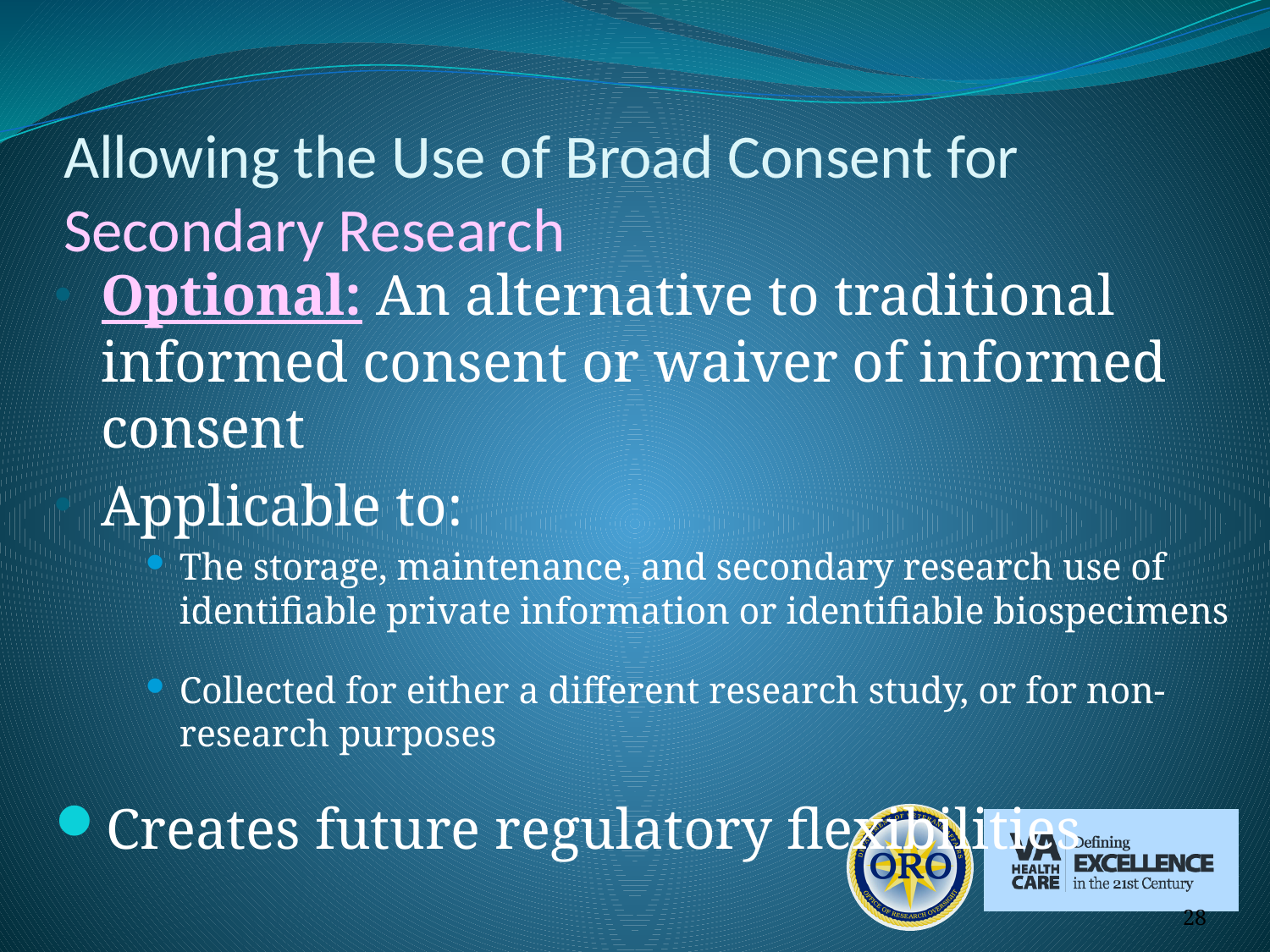

# Allowing the Use of Broad Consent for Secondary Research
Optional: An alternative to traditional informed consent or waiver of informed consent
Applicable to:
The storage, maintenance, and secondary research use of identifiable private information or identifiable biospecimens

Collected for either a different research study, or for non-research purposes

Creates future regulatory flexibilities
28